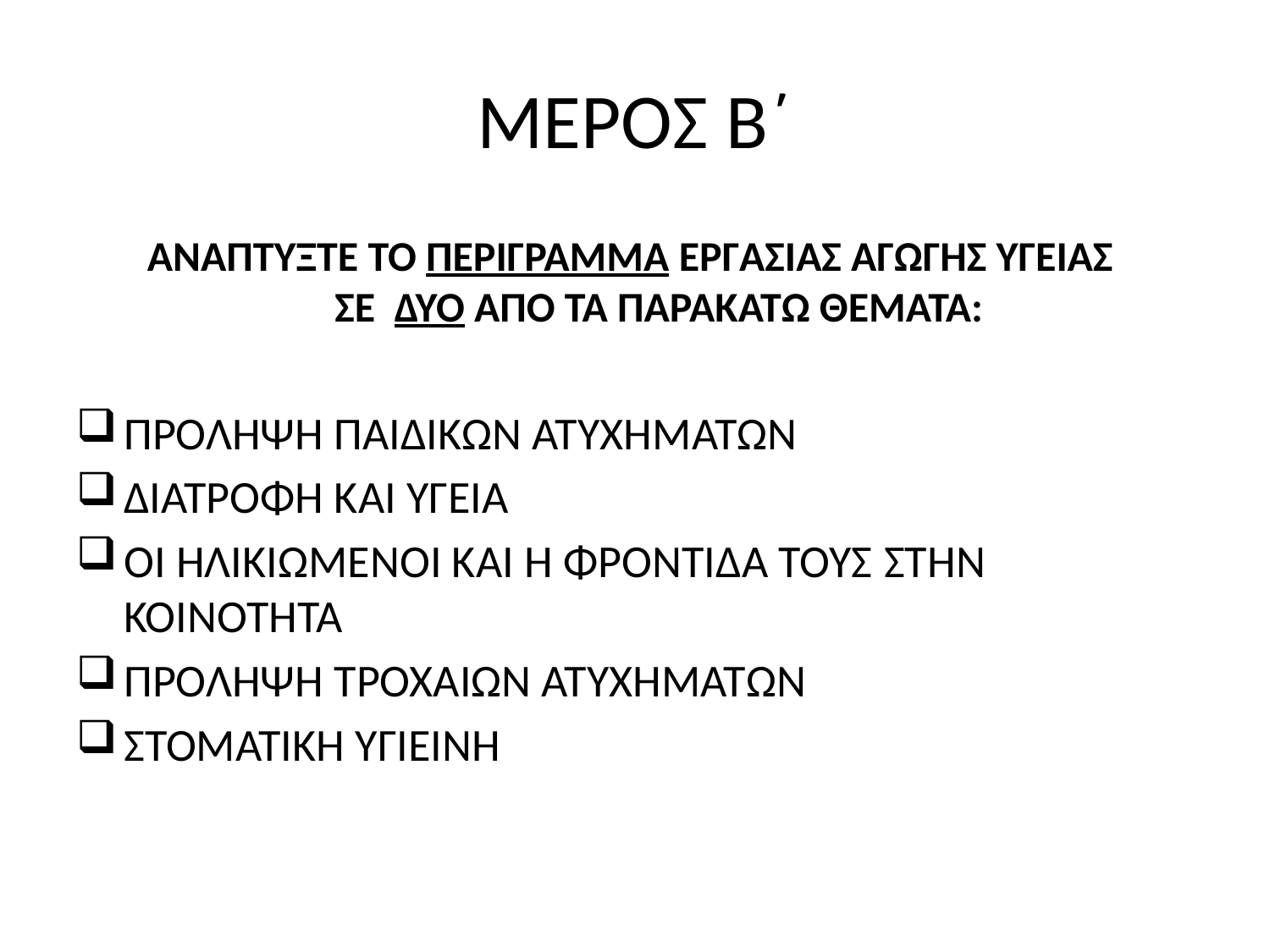

# ΜΕΡΟΣ Β΄
ΑΝΑΠΤΥΞΤΕ ΤΟ ΠΕΡΙΓΡΑΜΜΑ ΕΡΓΑΣΙΑΣ ΑΓΩΓΗΣ ΥΓΕΙΑΣ  ΣΕ  ΔΥΟ ΑΠΟ ΤΑ ΠΑΡΑΚΑΤΩ ΘΕΜΑΤΑ:

ΠΡΟΛΗΨΗ ΠΑΙΔΙΚΩΝ ΑΤΥΧΗΜΑΤΩΝ
ΔΙΑΤΡΟΦΗ ΚΑΙ ΥΓΕΙΑ
ΟΙ ΗΛΙΚΙΩΜΕΝΟΙ ΚΑΙ H ΦΡΟΝΤΙΔΑ ΤΟΥΣ ΣΤΗΝ ΚΟΙΝΟΤΗΤΑ
ΠΡΟΛΗΨΗ ΤΡΟΧΑΙΩΝ ΑΤΥΧΗΜΑΤΩΝ
ΣΤΟΜΑΤΙΚΗ ΥΓΙΕΙΝΗ